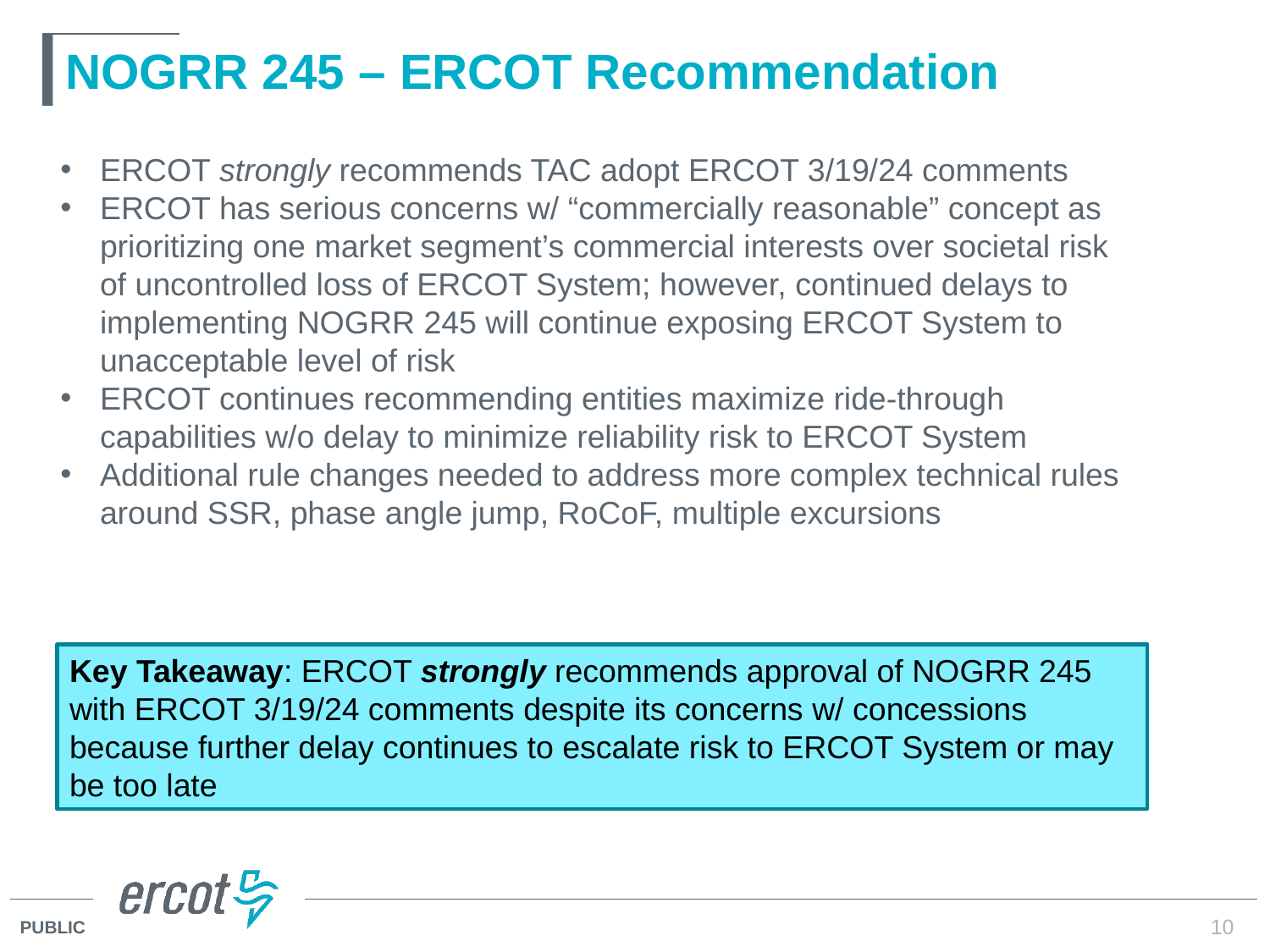

# NOGRR 245 – ERCOT Recommendation
ERCOT strongly recommends TAC adopt ERCOT 3/19/24 comments
ERCOT has serious concerns w/ “commercially reasonable” concept as prioritizing one market segment’s commercial interests over societal risk of uncontrolled loss of ERCOT System; however, continued delays to implementing NOGRR 245 will continue exposing ERCOT System to  unacceptable level of risk
ERCOT continues recommending entities maximize ride-through capabilities w/o delay to minimize reliability risk to ERCOT System
Additional rule changes needed to address more complex technical rules around SSR, phase angle jump, RoCoF, multiple excursions

Key Takeaway: ERCOT strongly recommends approval of NOGRR 245 with ERCOT 3/19/24 comments despite its concerns w/ concessions because further delay continues to escalate risk to ERCOT System or may be too late
10